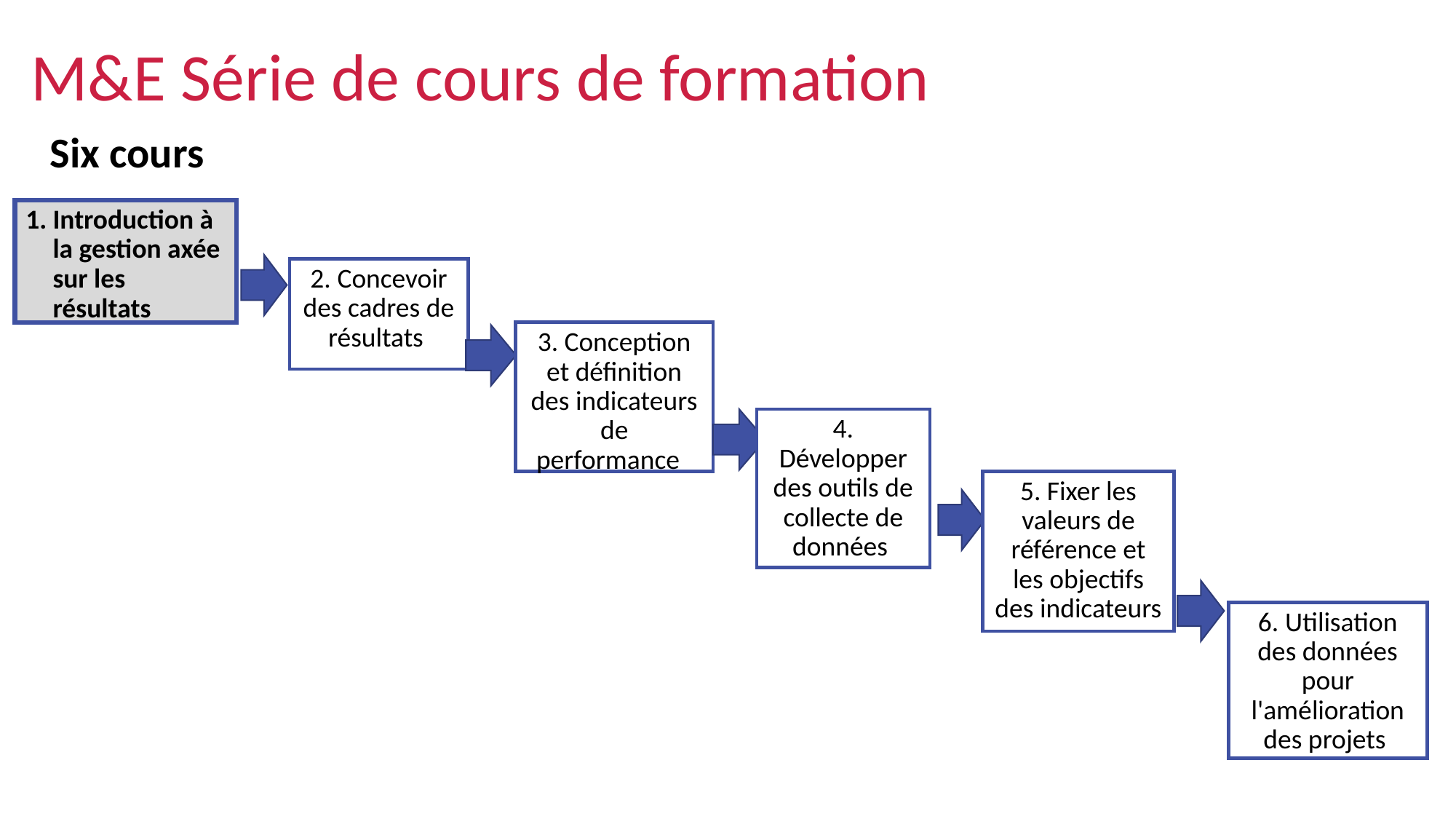

# M&E Série de cours de formation
Six cours
Introduction à la gestion axée sur les résultats

2. Concevoir des cadres de résultats

3. Conception et définition des indicateurs de performance

4. Développer des outils de collecte de données
5. Fixer les valeurs de référence et les objectifs des indicateurs

6. Utilisation des données pour l'amélioration des projets